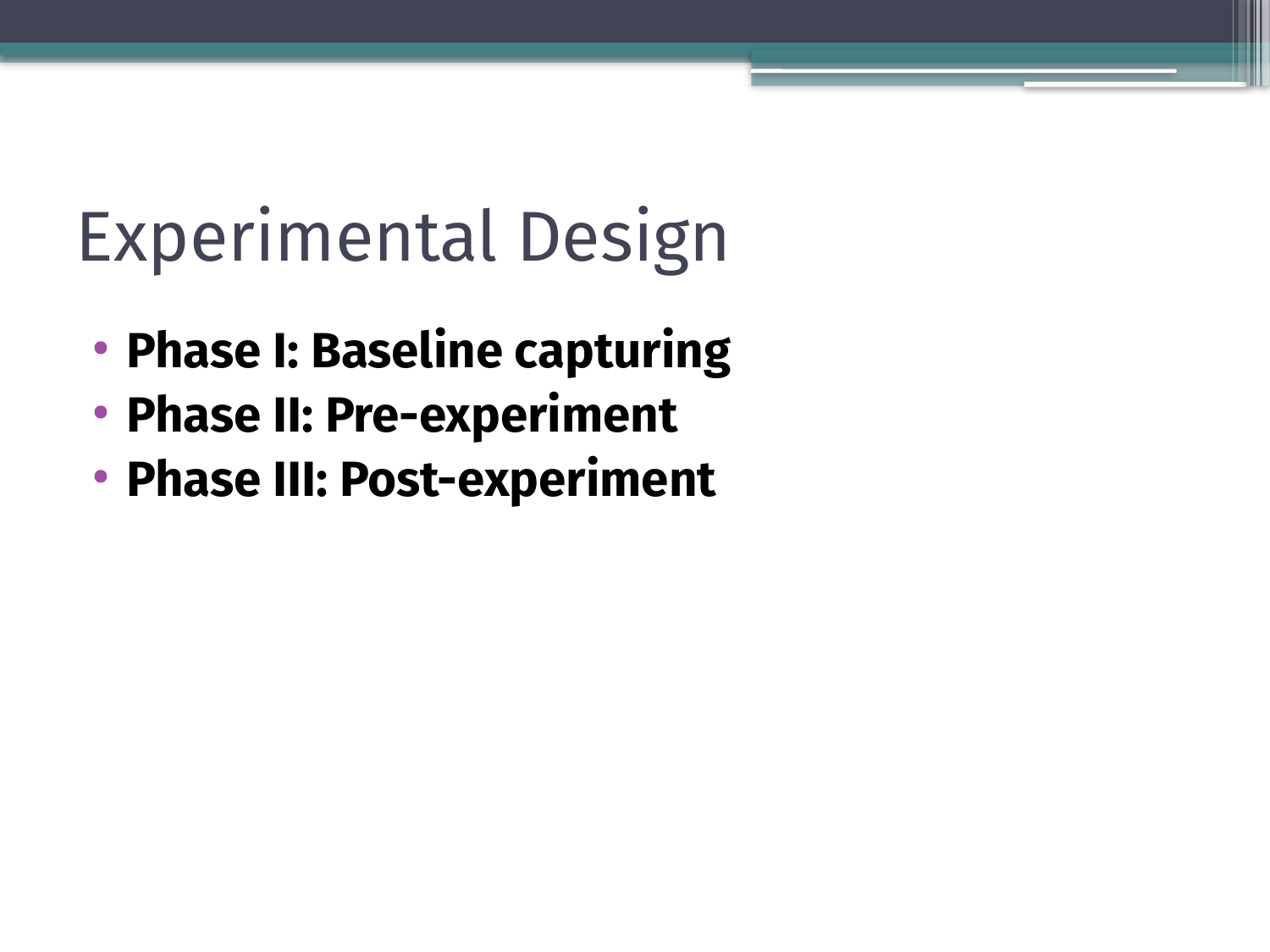

# Experimental Design
Phase I: Baseline capturing
Phase II: Pre-experiment
Phase III: Post-experiment